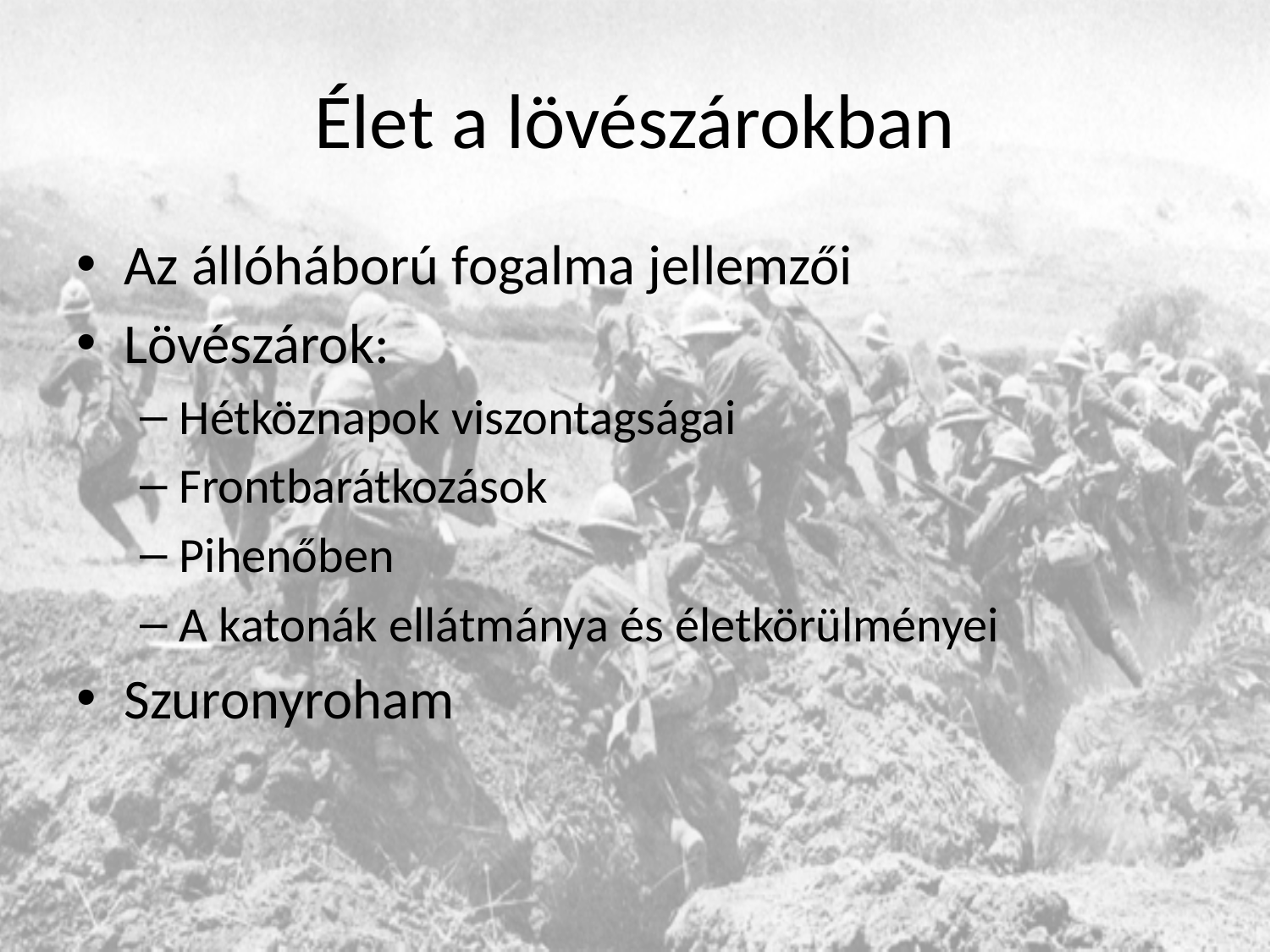

# Élet a lövészárokban
Az állóháború fogalma jellemzői
Lövészárok:
Hétköznapok viszontagságai
Frontbarátkozások
Pihenőben
A katonák ellátmánya és életkörülményei
Szuronyroham